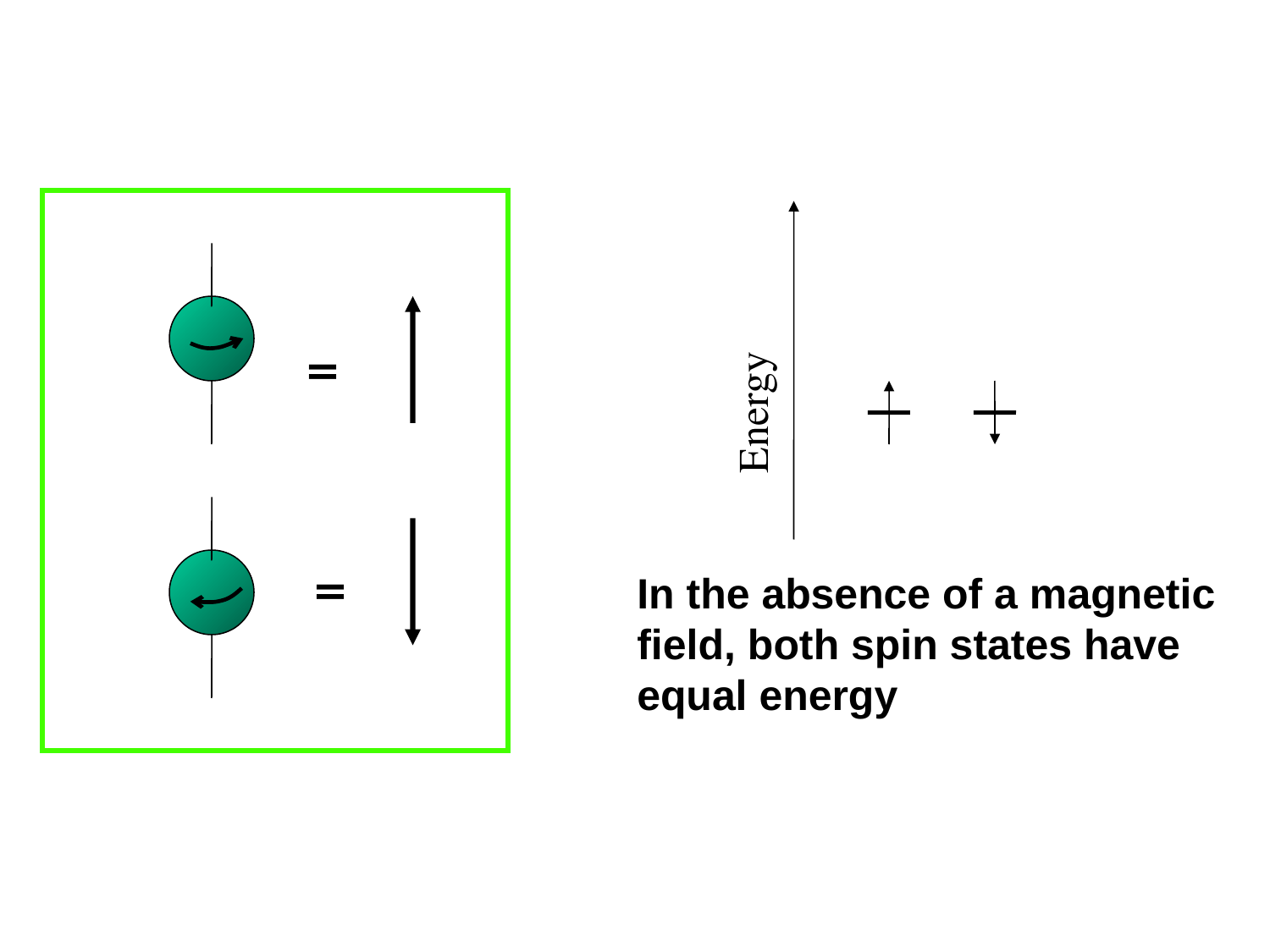

=
Energy

=
In the absence of a magnetic field, both spin states have equal energy